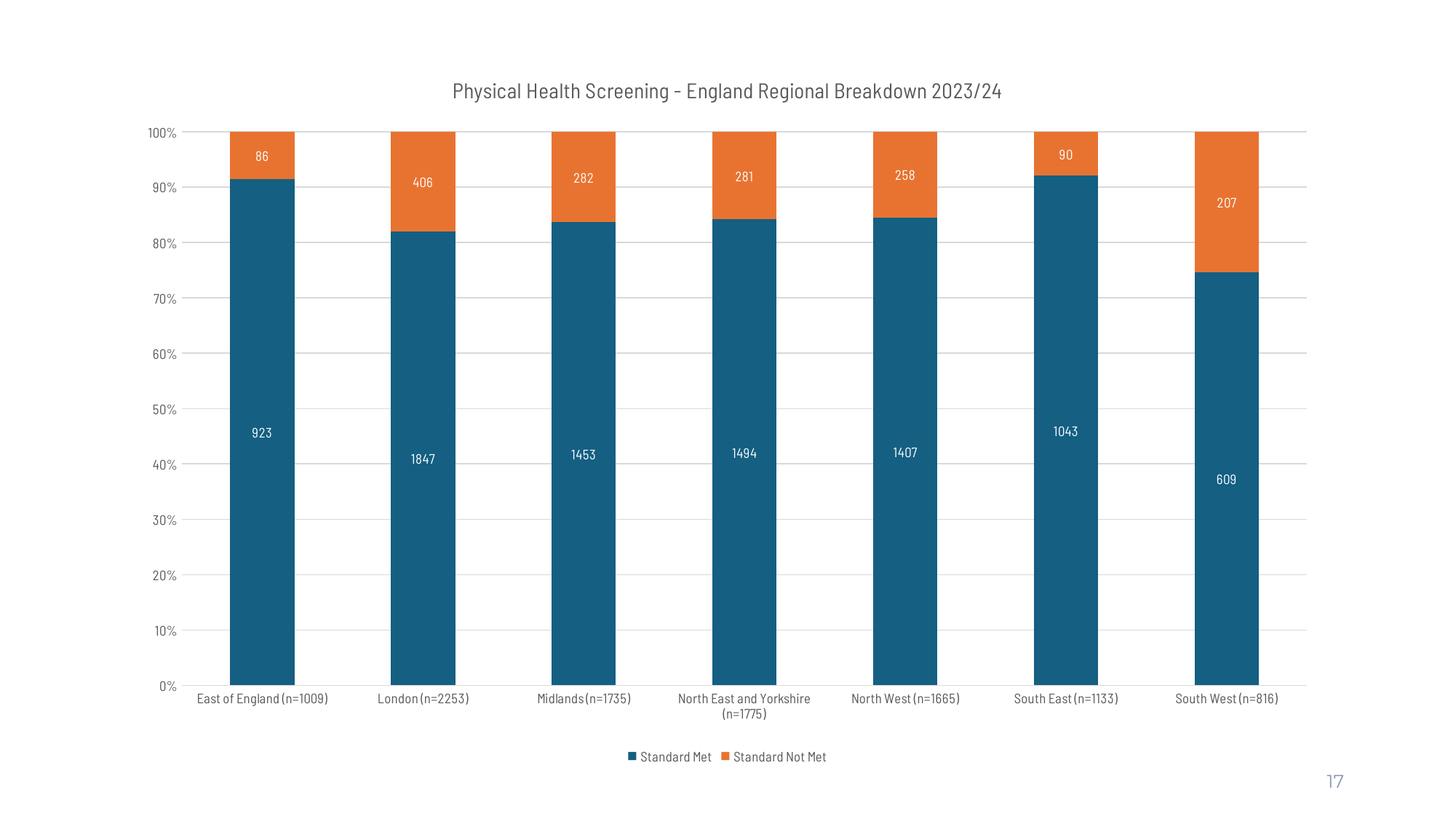

### Chart: Physical Health Screening - England Regional Breakdown 2023/24

| Category | Standard Met | Standard Not Met |
|---|---|---|
| East of England (n=1009) | 91.5 | 8.5 |
| London (n=2253) | 82.0 | 18.0 |
| Midlands (n=1735) | 83.7 | 16.3 |
| North East and Yorkshire (n=1775) | 84.2 | 15.8 |
| North West (n=1665) | 84.5 | 15.5 |
| South East (n=1133) | 92.1 | 7.9 |
| South West (n=816) | 74.6 | 25.4 |
17